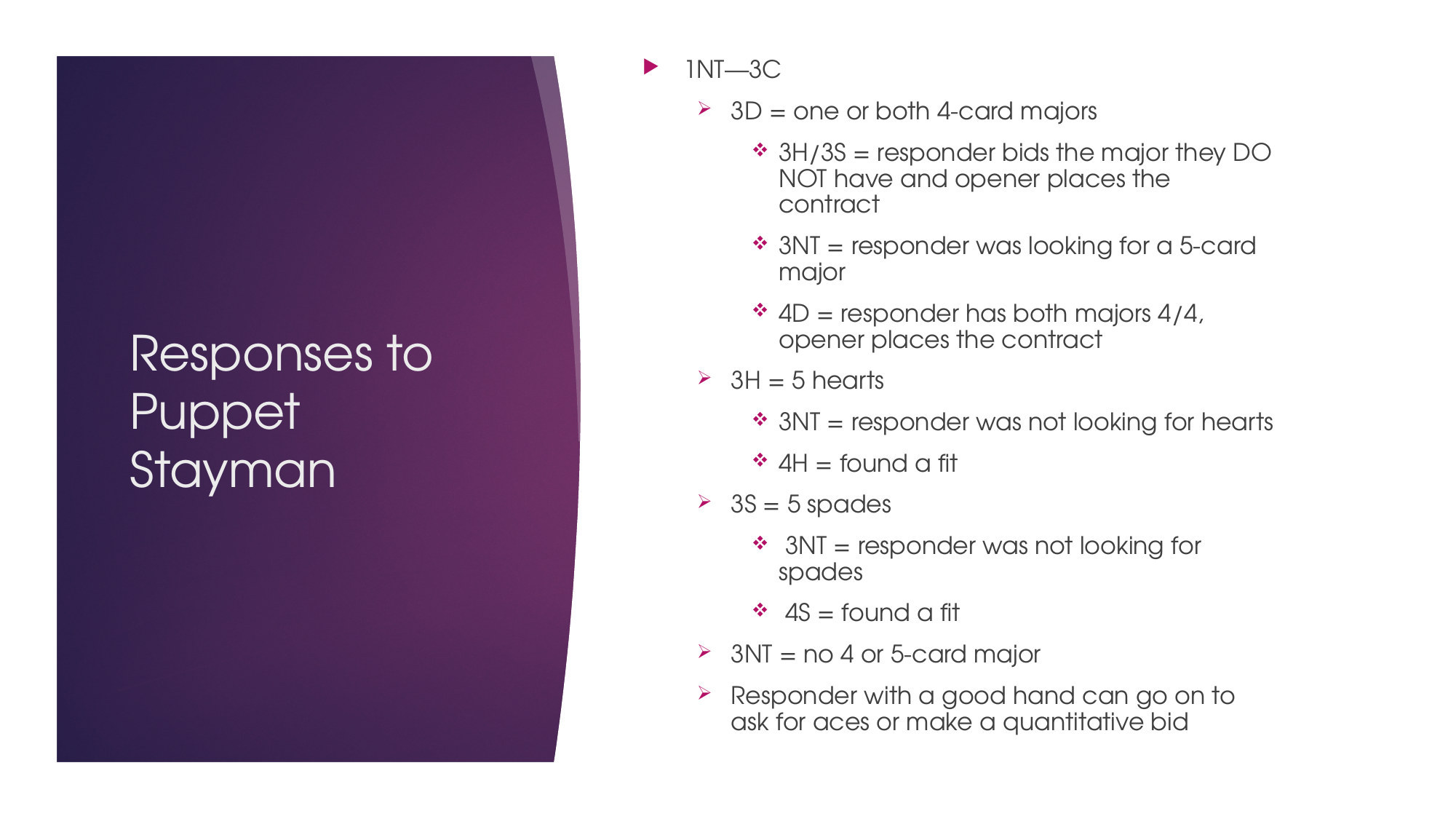

1NT—3C
3D = one or both 4-card majors
3H/3S = responder bids the major they DO NOT have and opener places the contract
3NT = responder was looking for a 5-card major
4D = responder has both majors 4/4, opener places the contract
3H = 5 hearts
3NT = responder was not looking for hearts
4H = found a fit
3S = 5 spades
 3NT = responder was not looking for spades
 4S = found a fit
3NT = no 4 or 5-card major
Responder with a good hand can go on to ask for aces or make a quantitative bid

# Responses to Puppet Stayman